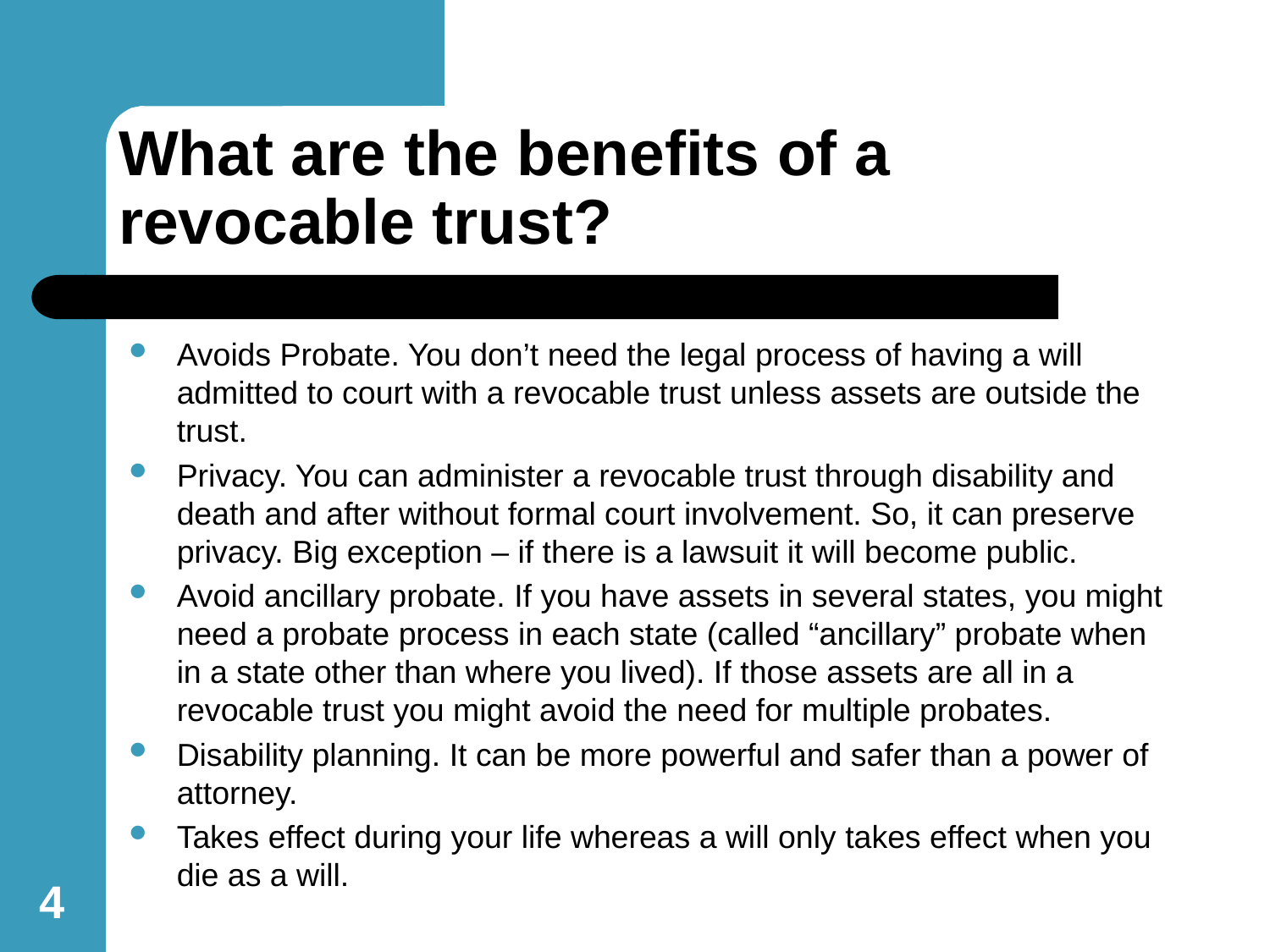

# What are the benefits of a revocable trust?
Avoids Probate. You don’t need the legal process of having a will admitted to court with a revocable trust unless assets are outside the trust.
Privacy. You can administer a revocable trust through disability and death and after without formal court involvement. So, it can preserve privacy. Big exception – if there is a lawsuit it will become public.
Avoid ancillary probate. If you have assets in several states, you might need a probate process in each state (called “ancillary” probate when in a state other than where you lived). If those assets are all in a revocable trust you might avoid the need for multiple probates.
Disability planning. It can be more powerful and safer than a power of attorney.
Takes effect during your life whereas a will only takes effect when you die as a will.
4